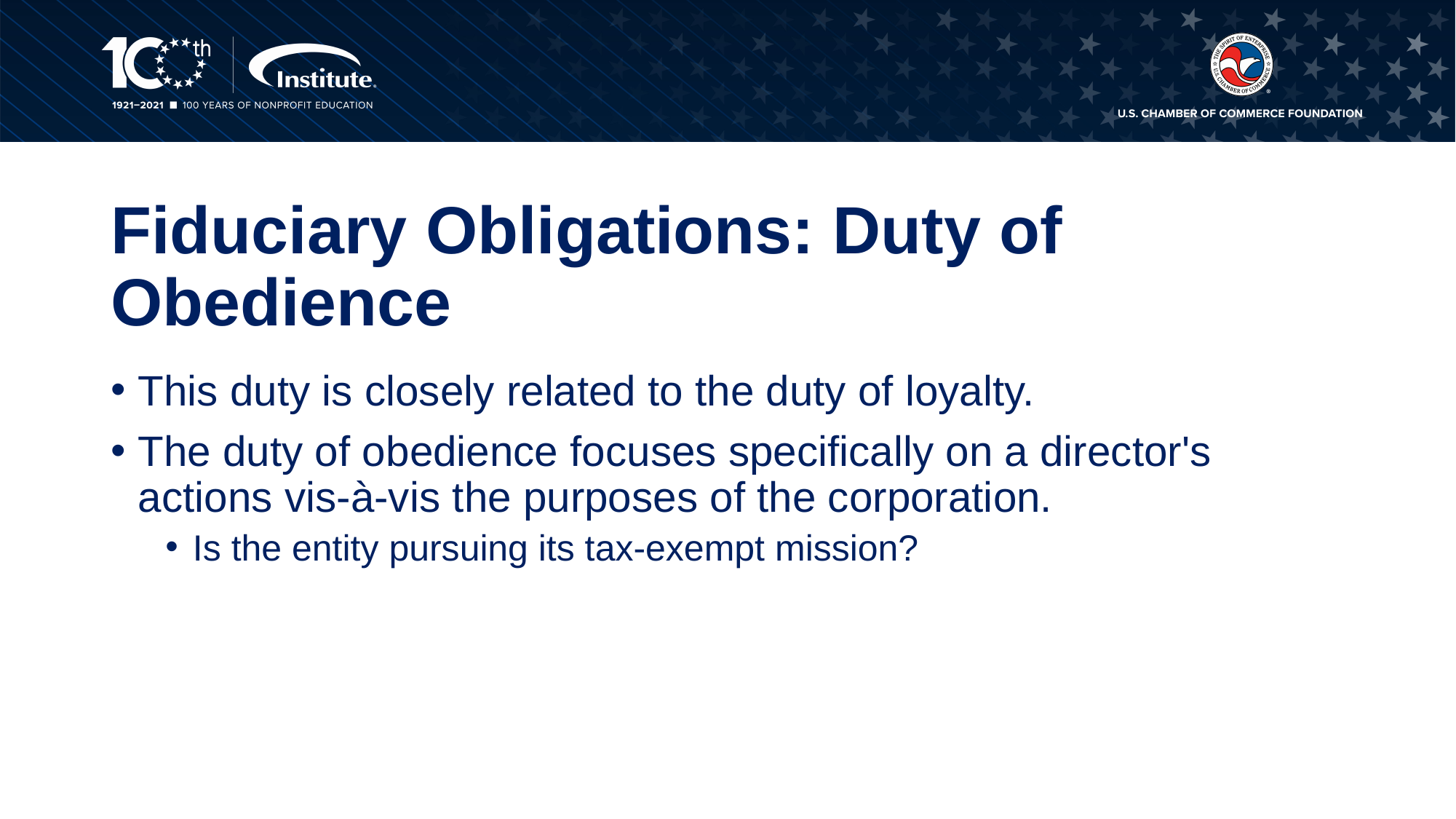

# Fiduciary Obligations: Duty of Obedience
This duty is closely related to the duty of loyalty.
The duty of obedience focuses specifically on a director's actions vis-à-vis the purposes of the corporation.
Is the entity pursuing its tax-exempt mission?